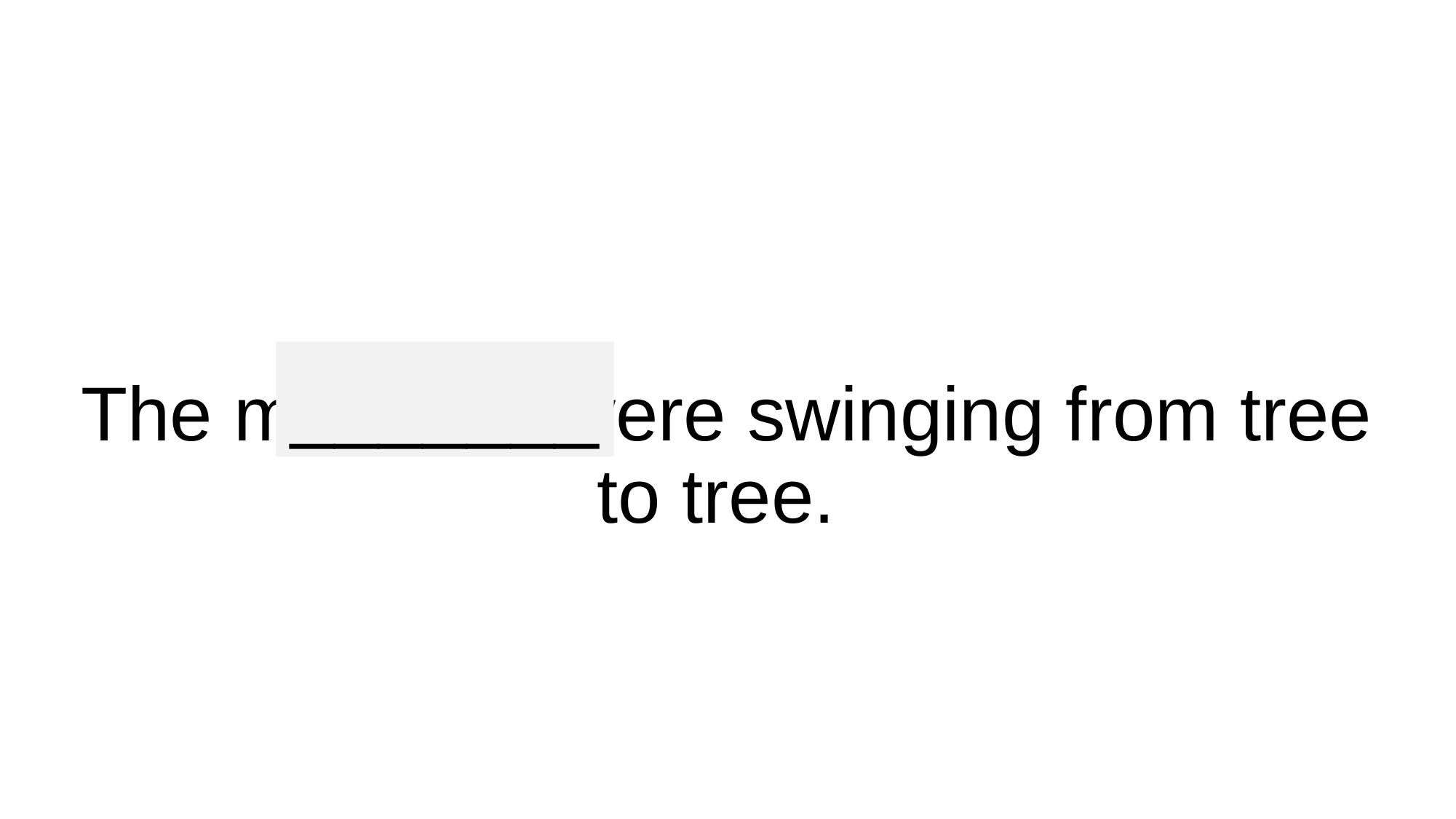

_______
# The monkeys were swinging from tree to tree.